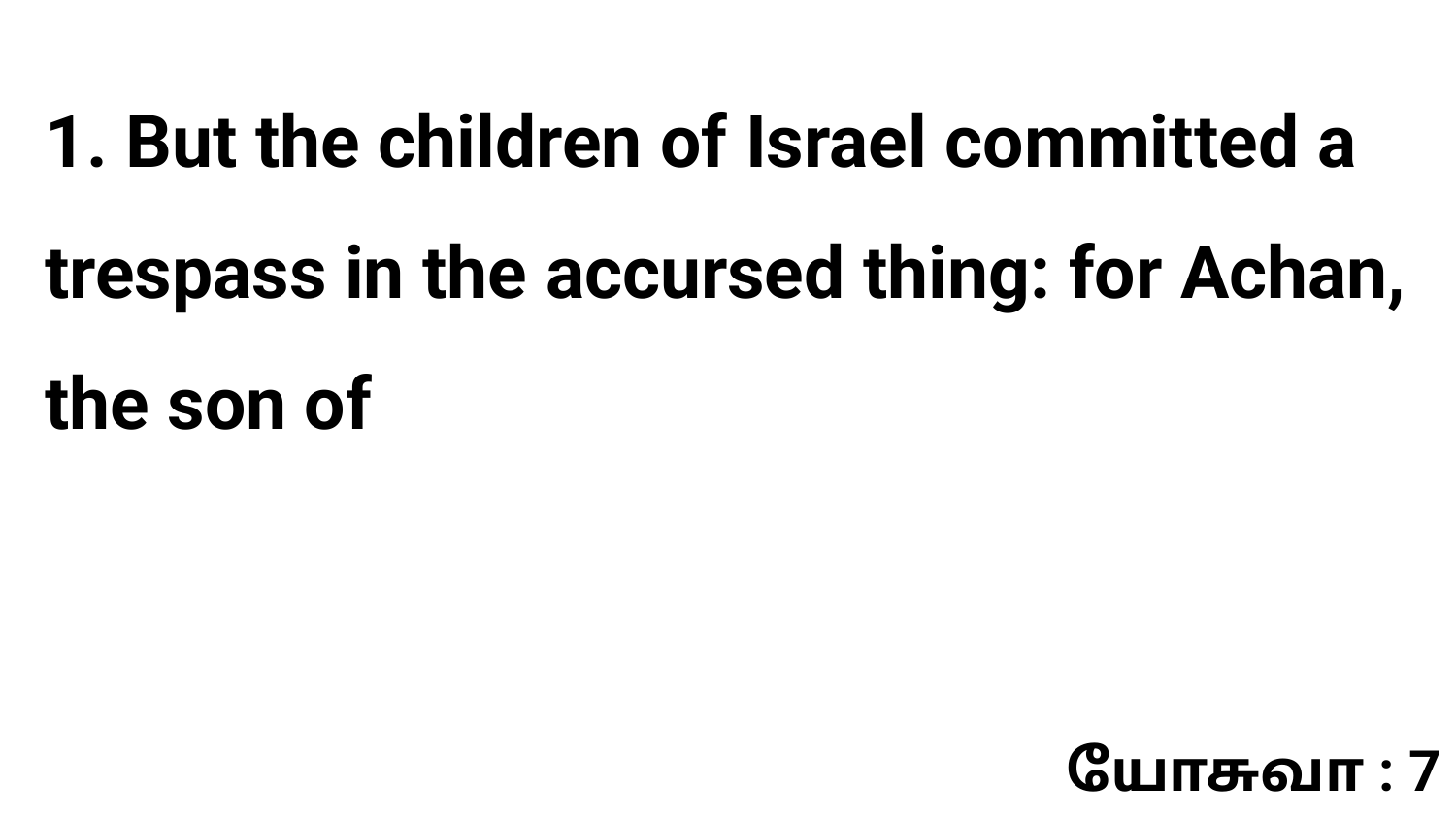

1. But the children of Israel committed a trespass in the accursed thing: for Achan, the son of
யோசுவா : 7